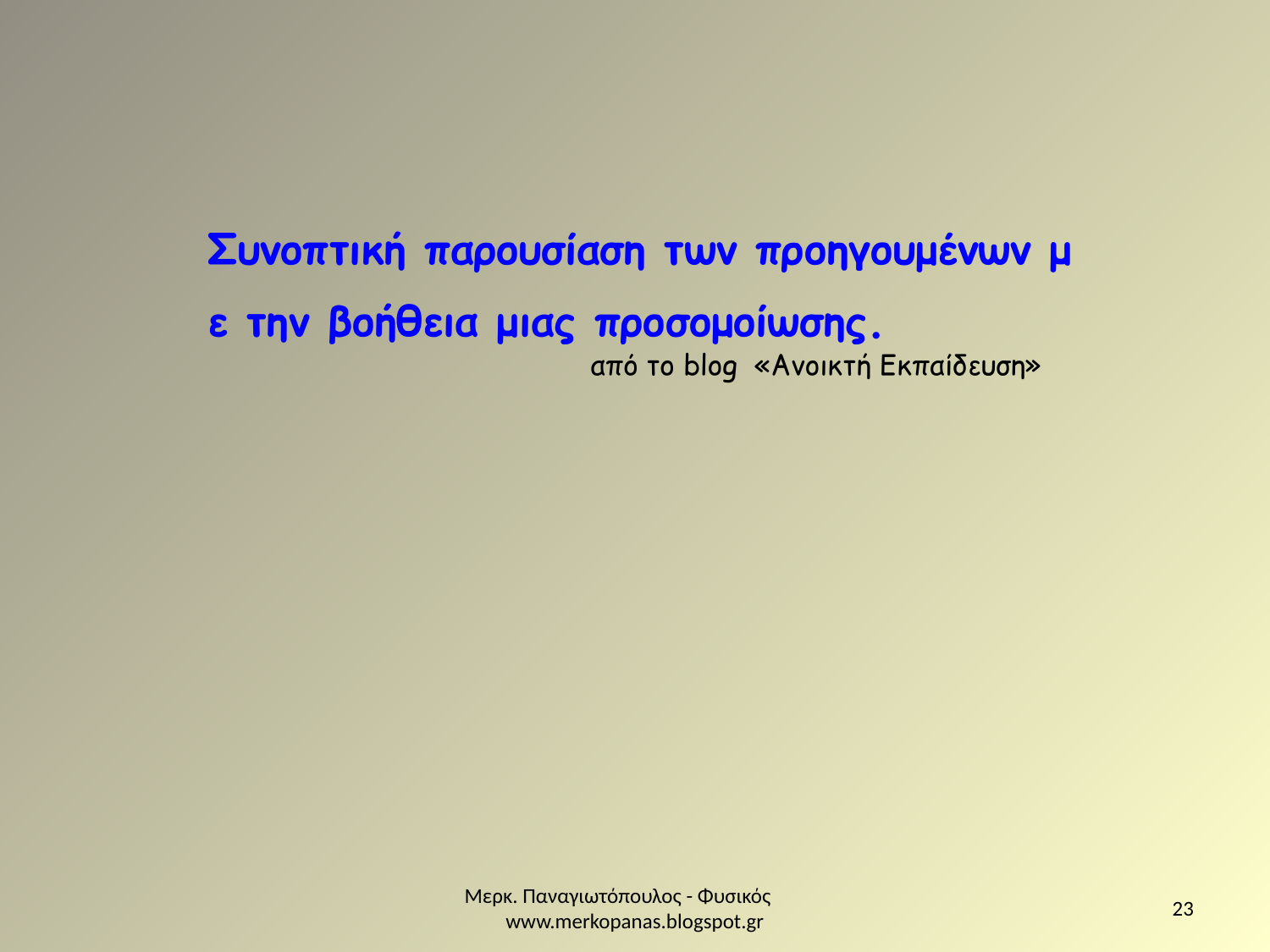

Συνοπτική παρουσίαση των προηγουμένων με την βοήθεια μιας προσομοίωσης.
από το blog  «Ανοικτή Εκπαίδευση»
Μερκ. Παναγιωτόπουλος - Φυσικός        www.merkopanas.blogspot.gr
23